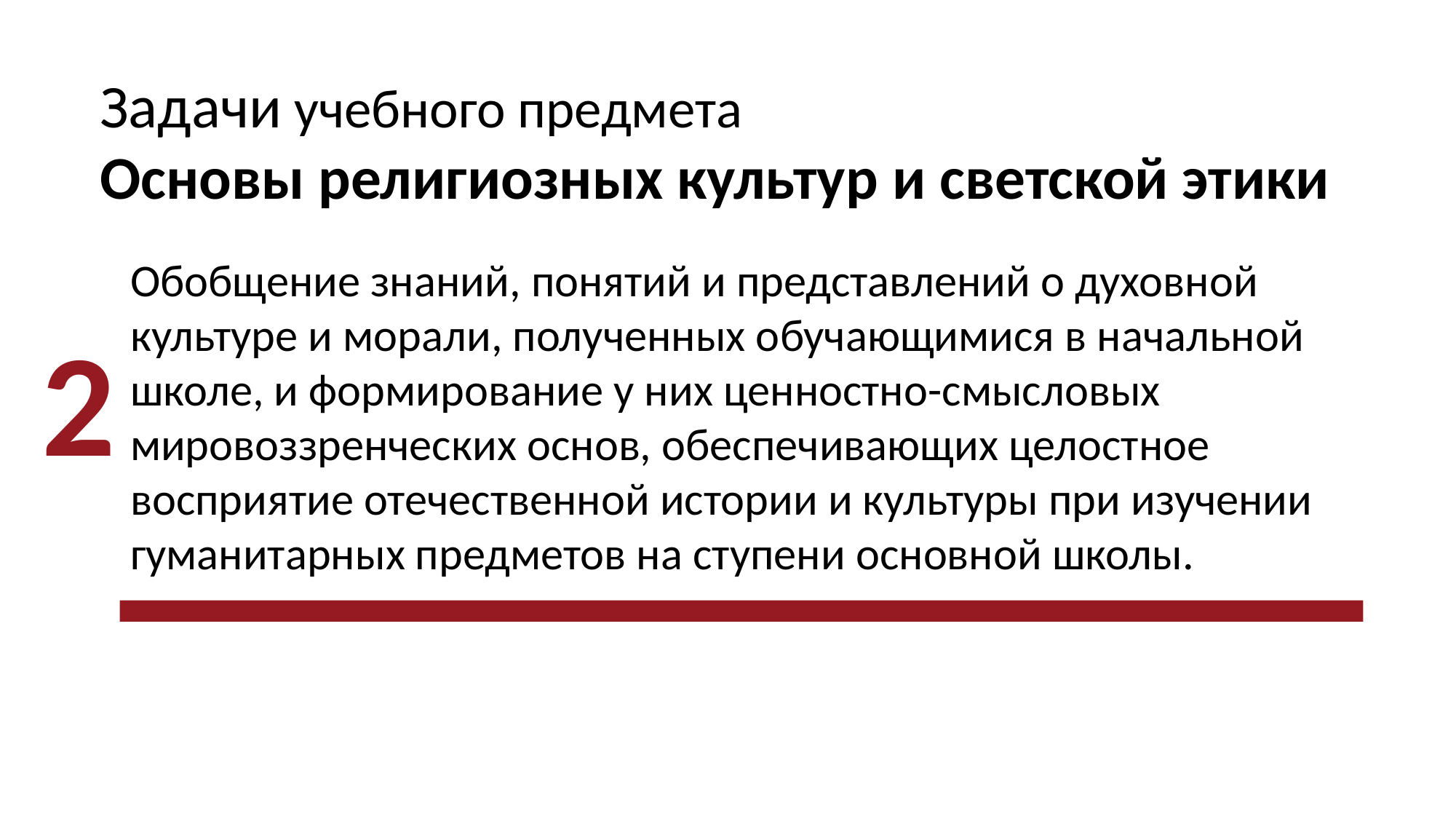

Задачи учебного предмета

Основы религиозных культур и светской этики

Обобщение знаний, понятий и представлений о духовной культуре и морали, полученных обучающимися в начальной школе, и формирование у них ценностно-смысловых мировоззренческих основ, обеспечивающих целостное восприятие отечественной истории и культуры при изучении гуманитарных предметов на ступени основной школы.
2